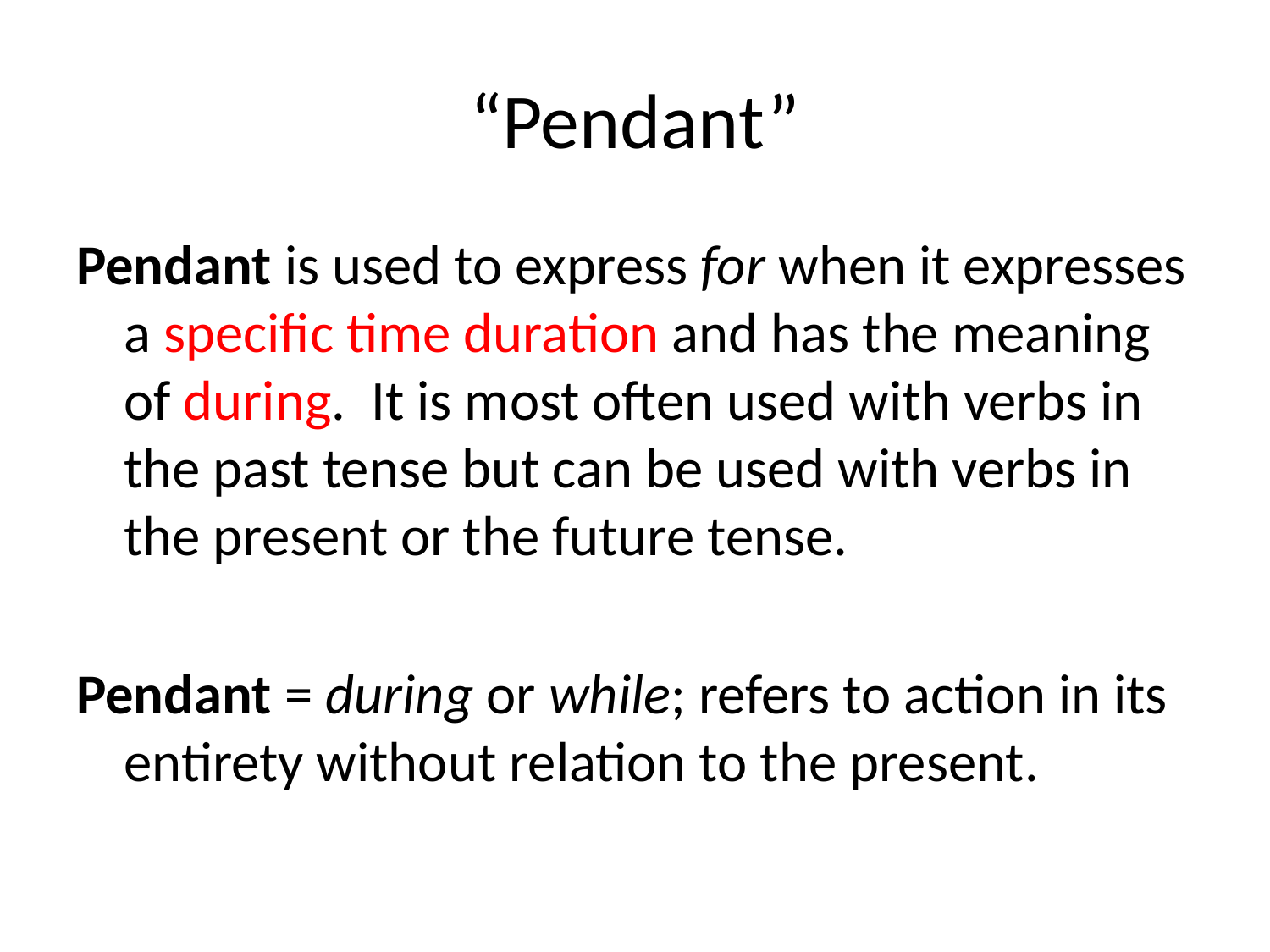

# “Pendant”
Pendant is used to express for when it expresses a specific time duration and has the meaning of during.  It is most often used with verbs in the past tense but can be used with verbs in the present or the future tense.

Pendant = during or while; refers to action in its entirety without relation to the present.